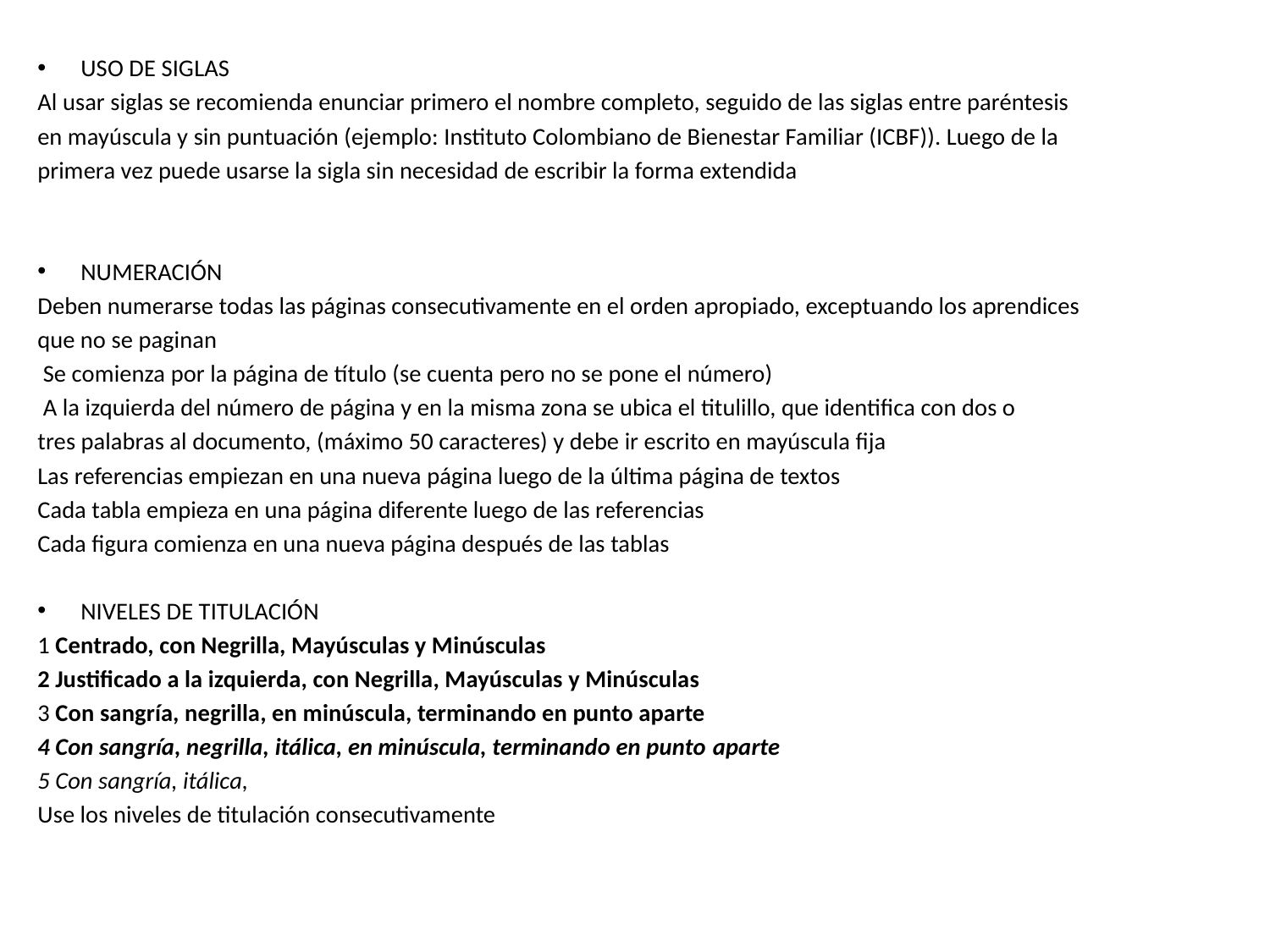

USO DE SIGLAS
Al usar siglas se recomienda enunciar primero el nombre completo, seguido de las siglas entre paréntesis
en mayúscula y sin puntuación (ejemplo: Instituto Colombiano de Bienestar Familiar (ICBF)). Luego de la
primera vez puede usarse la sigla sin necesidad de escribir la forma extendida

NUMERACIÓN
Deben numerarse todas las páginas consecutivamente en el orden apropiado, exceptuando los aprendices
que no se paginan
 Se comienza por la página de título (se cuenta pero no se pone el número)
 A la izquierda del número de página y en la misma zona se ubica el titulillo, que identifica con dos o
tres palabras al documento, (máximo 50 caracteres) y debe ir escrito en mayúscula fija
Las referencias empiezan en una nueva página luego de la última página de textos
Cada tabla empieza en una página diferente luego de las referencias
Cada figura comienza en una nueva página después de las tablas

NIVELES DE TITULACIÓN
1 Centrado, con Negrilla, Mayúsculas y Minúsculas
2 Justificado a la izquierda, con Negrilla, Mayúsculas y Minúsculas
3 Con sangría, negrilla, en minúscula, terminando en punto aparte
4 Con sangría, negrilla, itálica, en minúscula, terminando en punto aparte
5 Con sangría, itálica,
Use los niveles de titulación consecutivamente